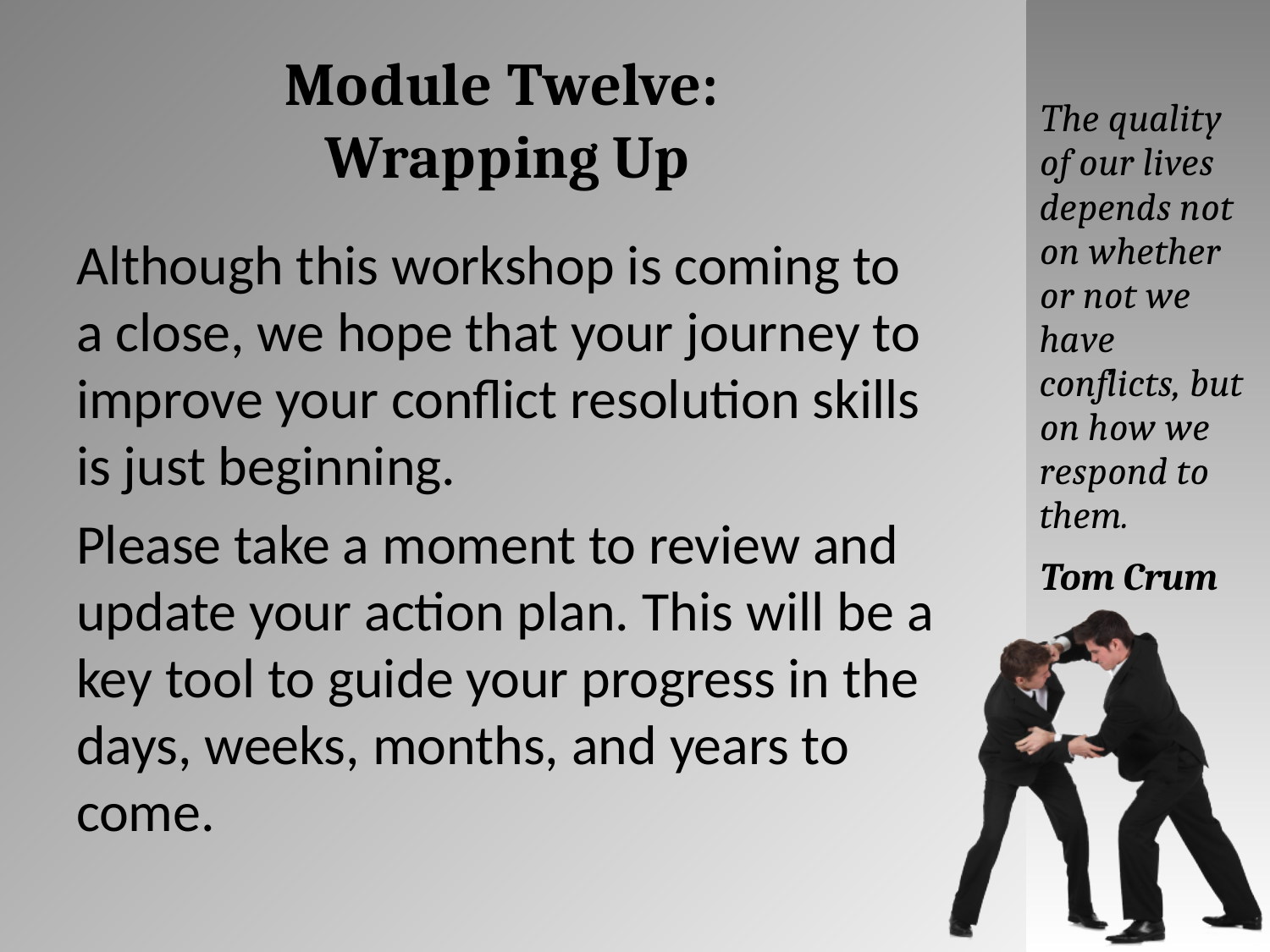

# Module Twelve: Wrapping Up

The quality of our lives depends not on whether or not we have conflicts, but on how we respond to them.
Tom Crum
Although this workshop is coming to a close, we hope that your journey to improve your conflict resolution skills is just beginning.
Please take a moment to review and update your action plan. This will be a key tool to guide your progress in the days, weeks, months, and years to come.